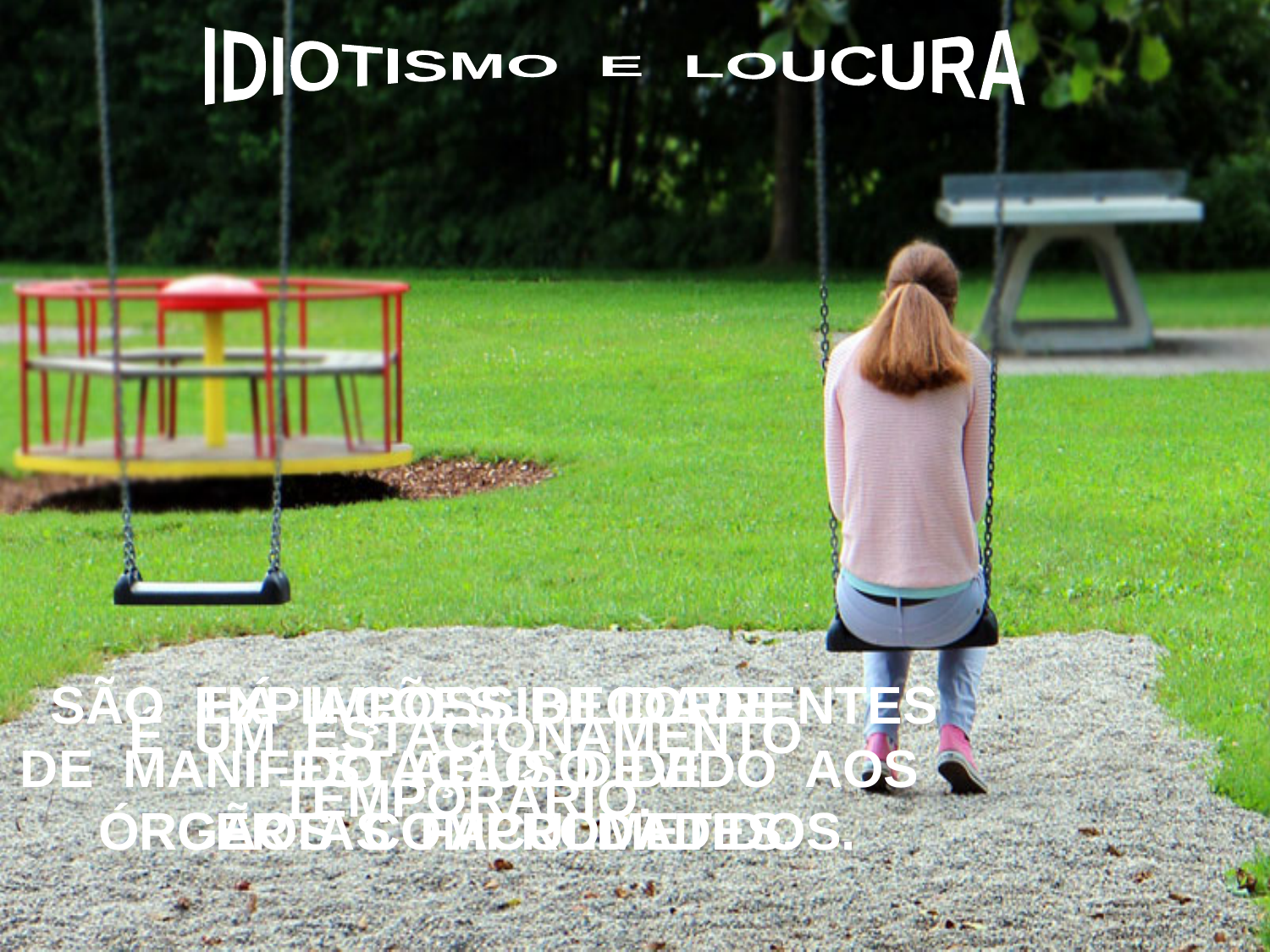

IDIOTISMO  E  LOUCURA
 SÃO  EXPIAÇÕES  DECORRENTES
  DO  ABUSO  DE
CERTAS  FACULDADES.
  HÁ  IMPOSSIBILIDADE
DE  MANIFESTAÇÃO  DEVIDO  AOS  ÓRGÃOS  COMPROMETIDOS.
 É  UM  ESTACIONAMENTO  TEMPORÁRIO.